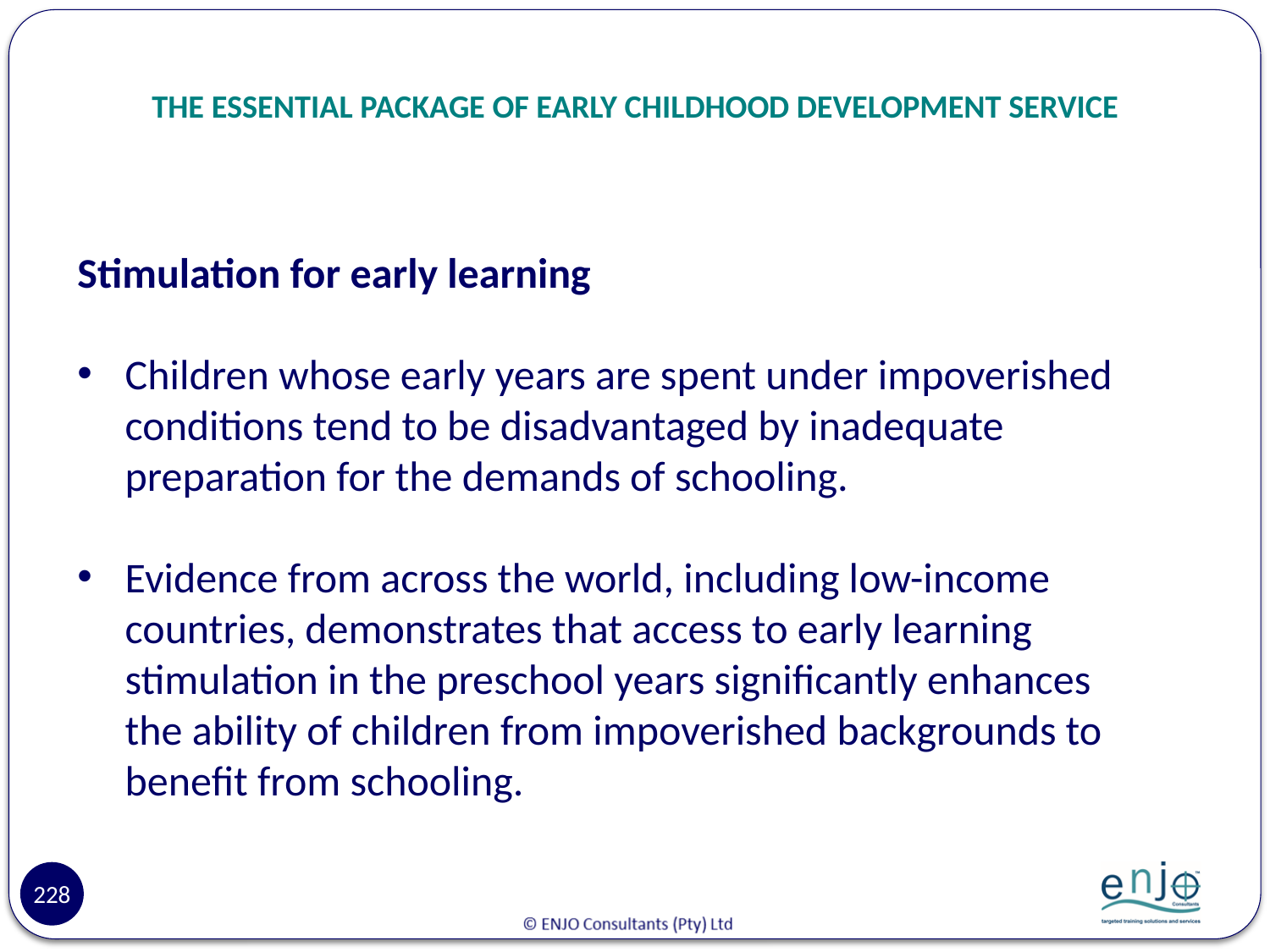

# THE ESSENTIAL PACKAGE OF EARLY CHILDHOOD DEVELOPMENT SERVICE

Stimulation for early learning

Children whose early years are spent under impoverished conditions tend to be disadvantaged by inadequate preparation for the demands of schooling.

Evidence from across the world, including low-income countries, demonstrates that access to early learning stimulation in the preschool years significantly enhances the ability of children from impoverished backgrounds to benefit from schooling.

228